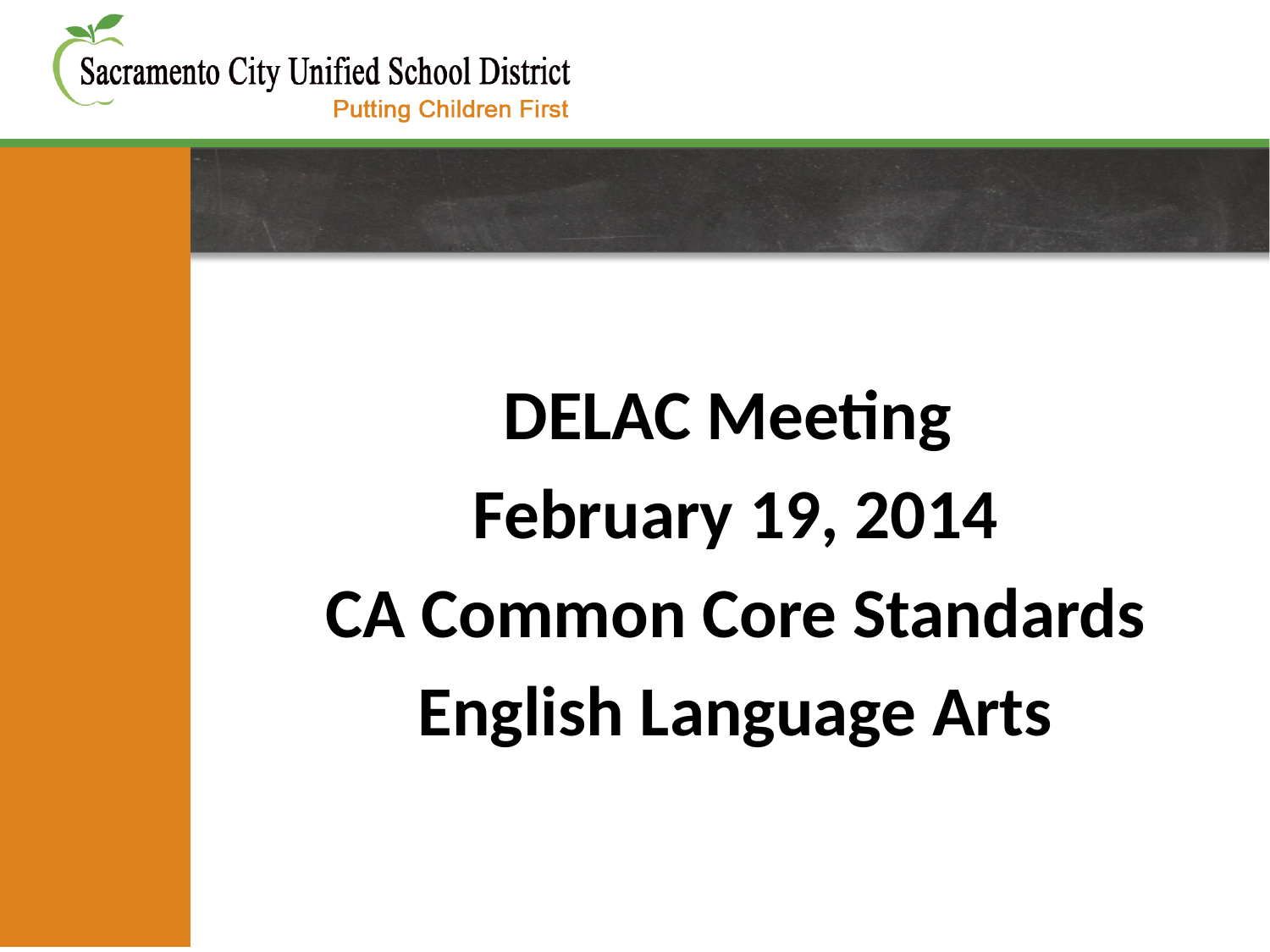

#

DELAC Meeting
February 19, 2014
CA Common Core Standards
English Language Arts